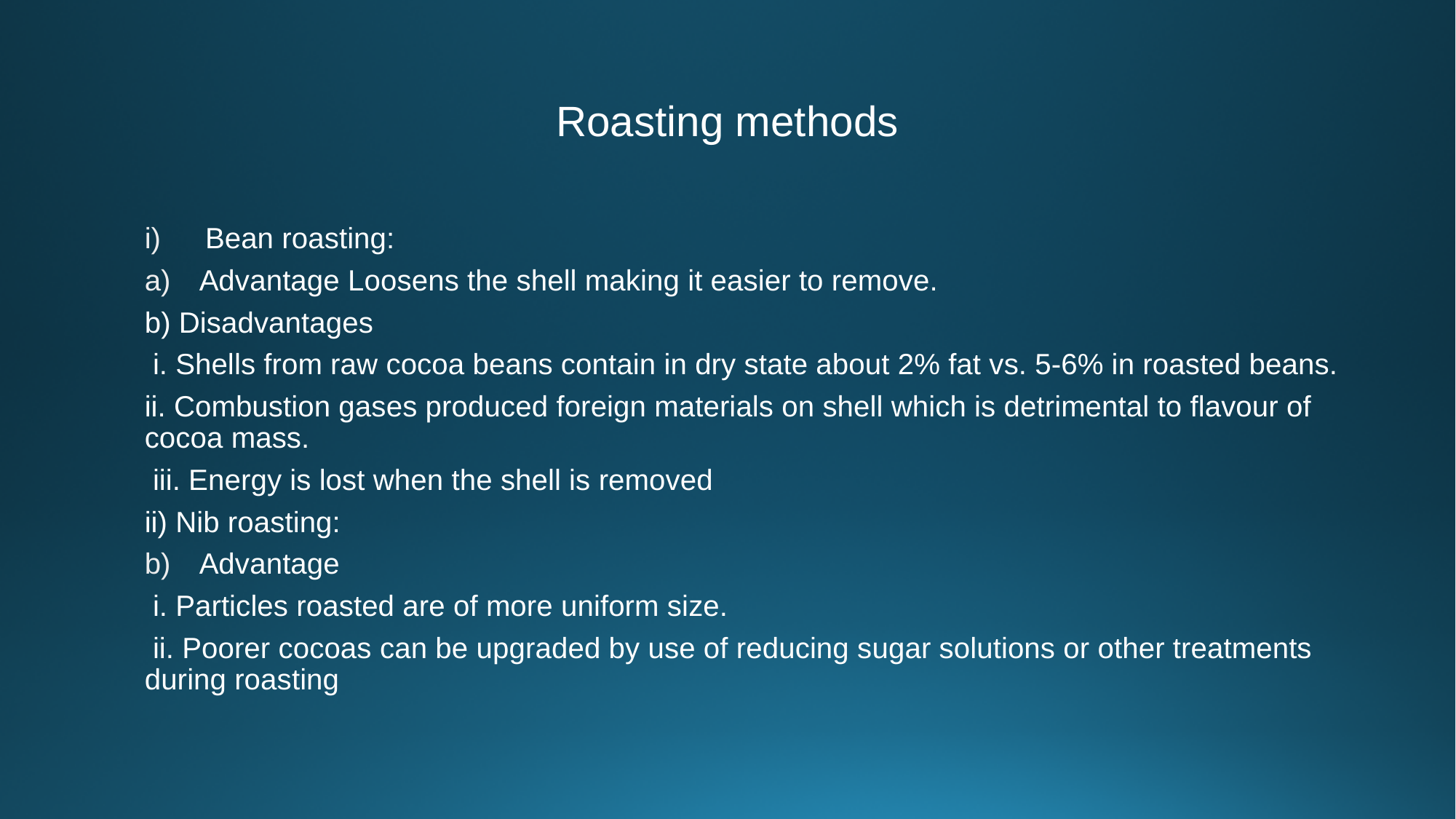

# Roasting methods
Bean roasting:
Advantage Loosens the shell making it easier to remove.
b) Disadvantages
 i. Shells from raw cocoa beans contain in dry state about 2% fat vs. 5-6% in roasted beans.
ii. Combustion gases produced foreign materials on shell which is detrimental to flavour of cocoa mass.
 iii. Energy is lost when the shell is removed
ii) Nib roasting:
Advantage
 i. Particles roasted are of more uniform size.
 ii. Poorer cocoas can be upgraded by use of reducing sugar solutions or other treatments during roasting